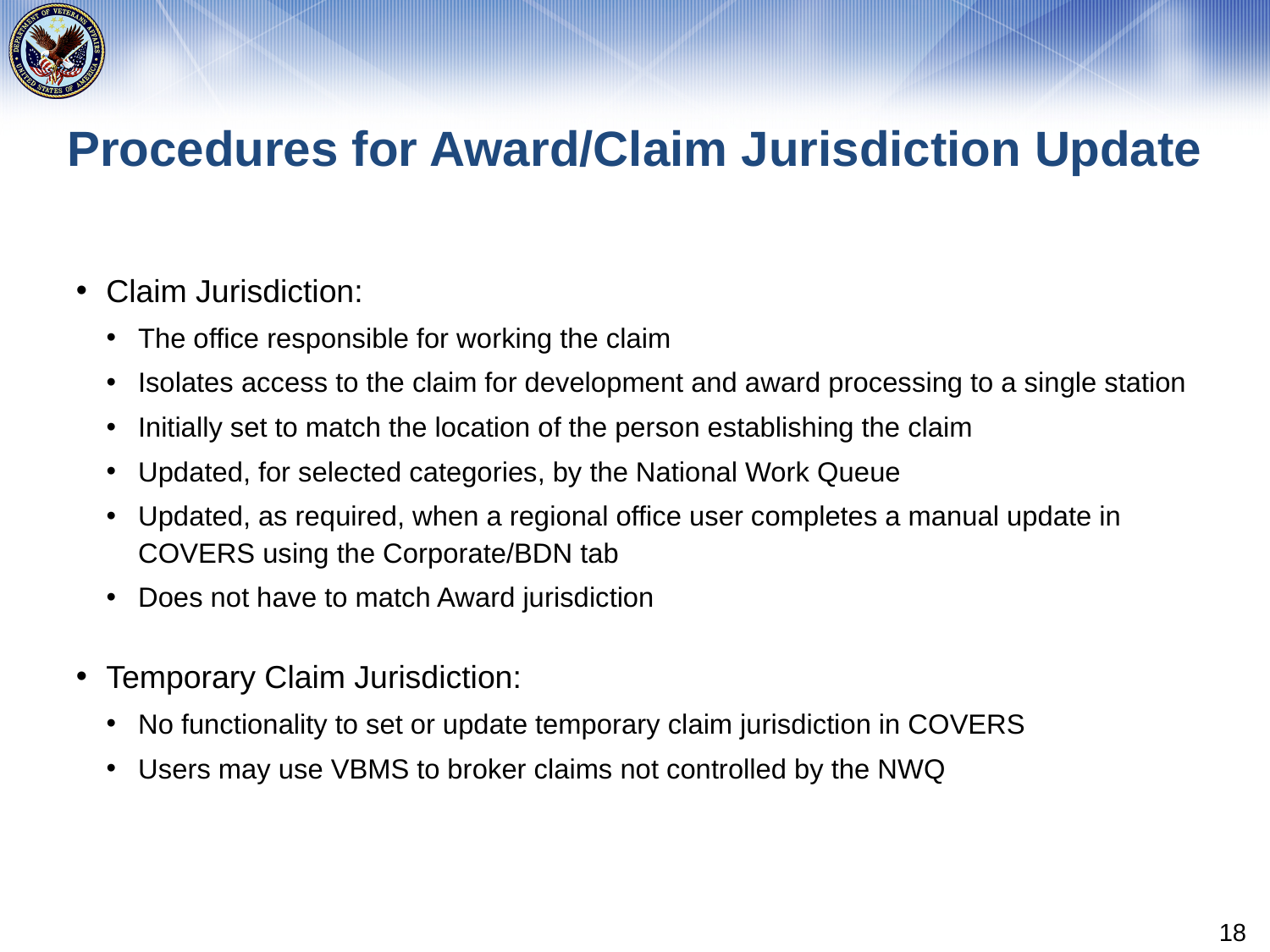

# Procedures for Award/Claim Jurisdiction Update
Claim Jurisdiction:
The office responsible for working the claim
Isolates access to the claim for development and award processing to a single station
Initially set to match the location of the person establishing the claim
Updated, for selected categories, by the National Work Queue
Updated, as required, when a regional office user completes a manual update in COVERS using the Corporate/BDN tab
Does not have to match Award jurisdiction

Temporary Claim Jurisdiction:
No functionality to set or update temporary claim jurisdiction in COVERS
Users may use VBMS to broker claims not controlled by the NWQ

18